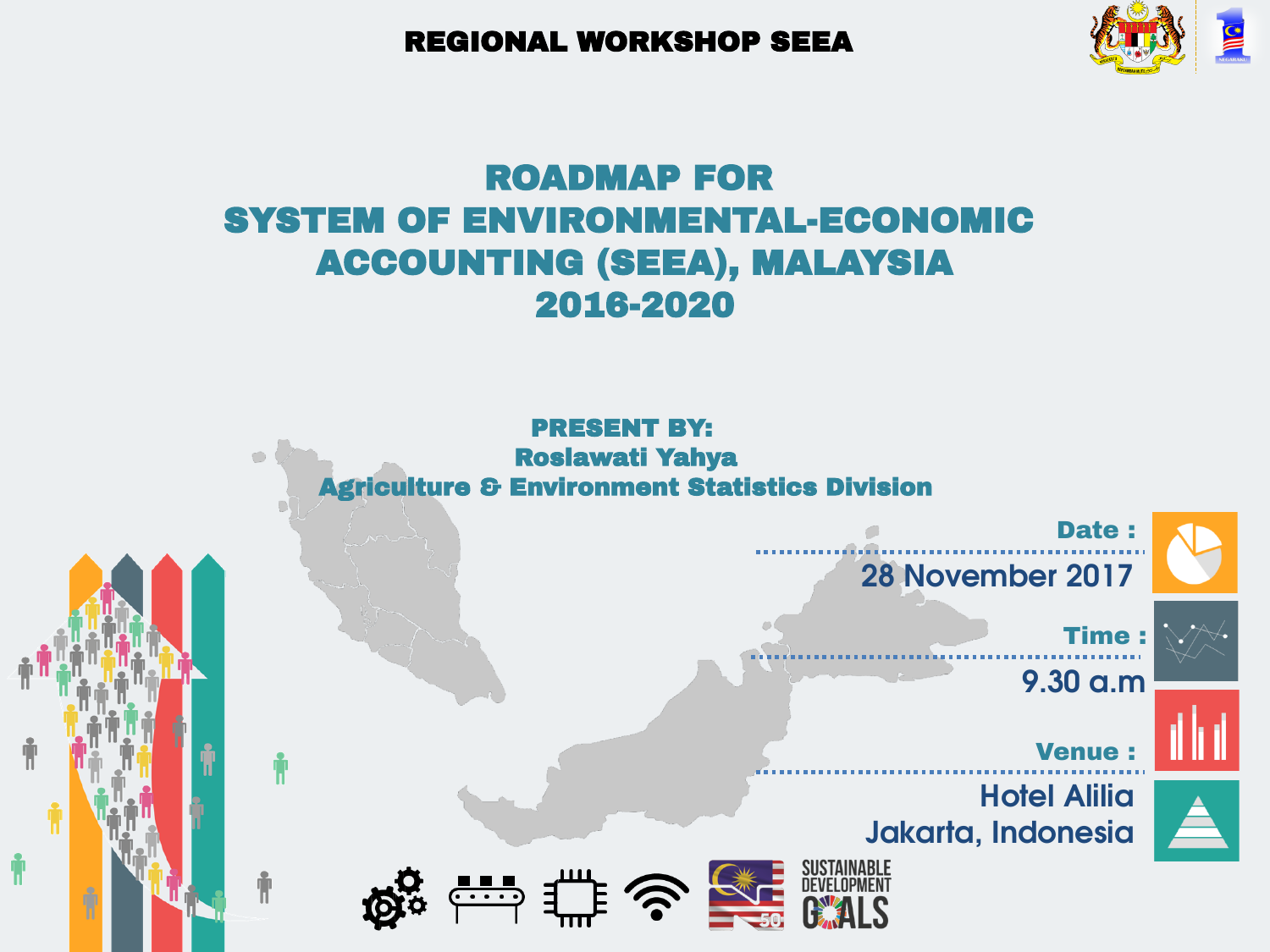

REGIONAL WORKSHOP SEEA

ROADMAP FOR
SYSTEM OF ENVIRONMENTAL-ECONOMIC
ACCOUNTING (SEEA), MALAYSIA
2016-2020

PRESENT BY:
Roslawati Yahya
Agriculture & Environment Statistics Division
Date :
28 November 2017
Time :
9.30 a.m
Venue :
Hotel Alilia
Jakarta, Indonesia